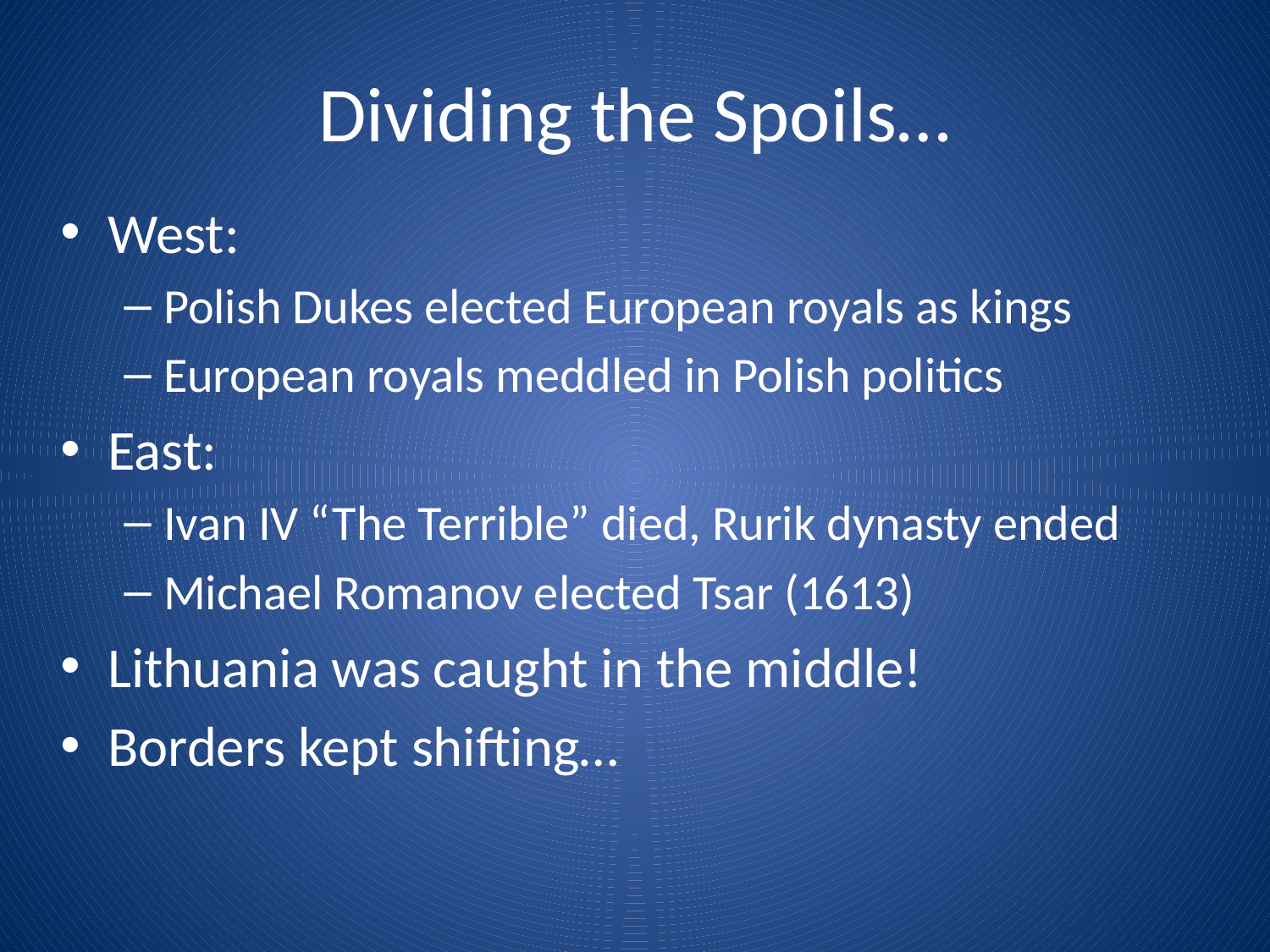

# Dividing the Spoils…
West:
Polish Dukes elected European royals as kings
European royals meddled in Polish politics
East:
Ivan IV “The Terrible” died, Rurik dynasty ended
Michael Romanov elected Tsar (1613)
Lithuania was caught in the middle!
Borders kept shifting…